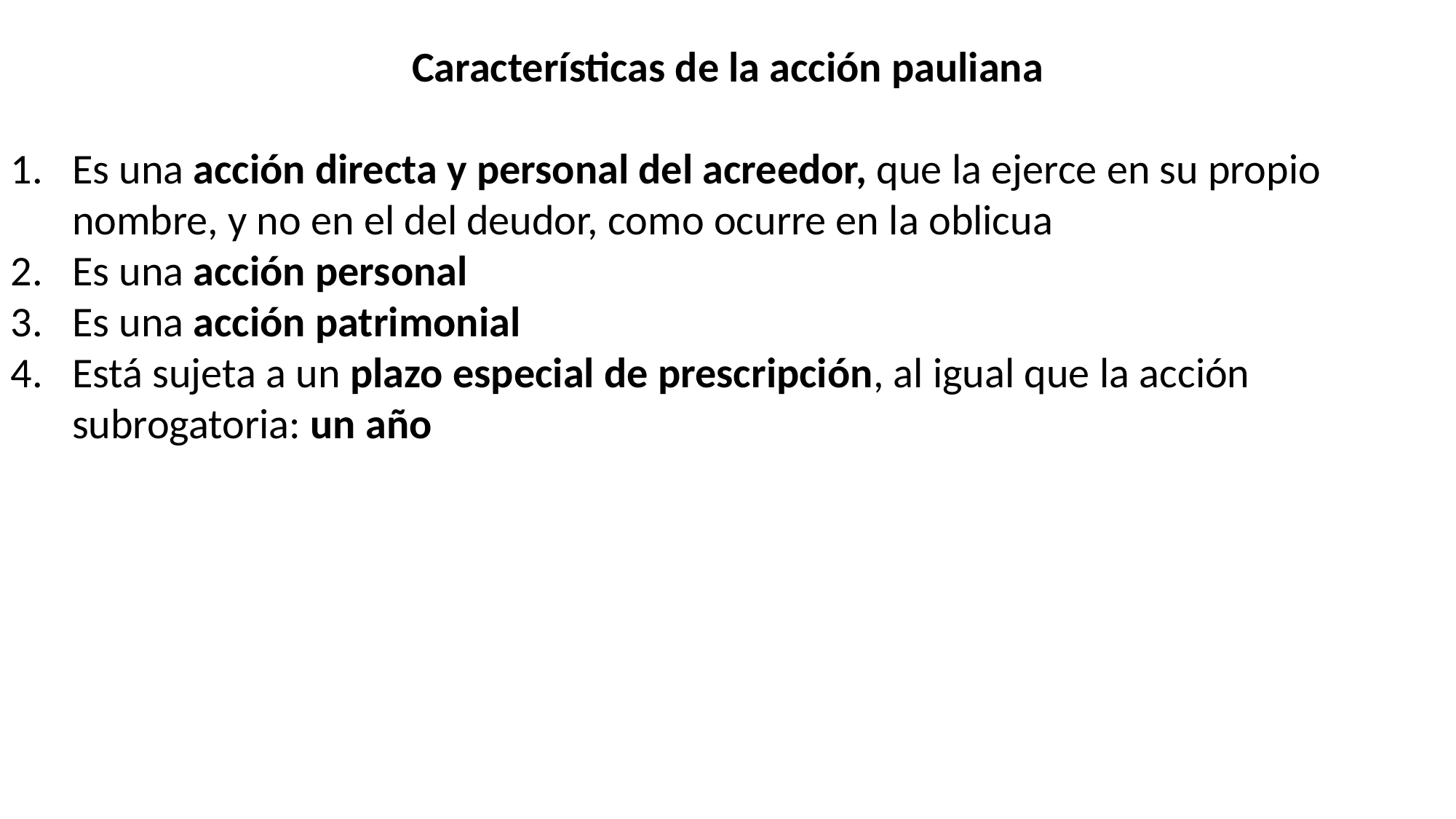

Características de la acción pauliana

Es una acción directa y personal del acreedor, que la ejerce en su propio nombre, y no en el del deudor, como ocurre en la oblicua
Es una acción personal
Es una acción patrimonial
Está sujeta a un plazo especial de prescripción, al igual que la acción subrogatoria: un año